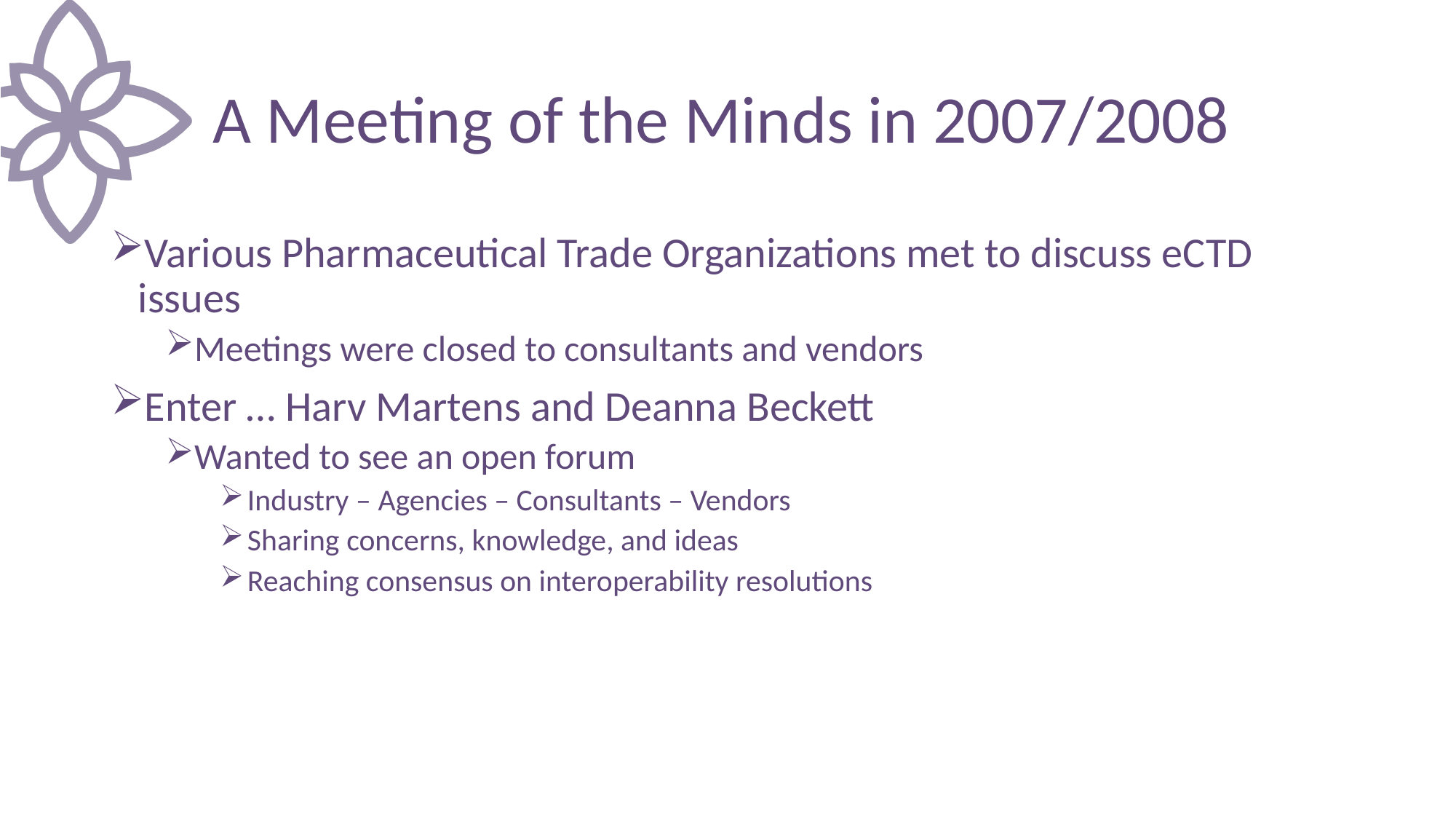

# A Meeting of the Minds in 2007/2008
Various Pharmaceutical Trade Organizations met to discuss eCTD issues
Meetings were closed to consultants and vendors
Enter … Harv Martens and Deanna Beckett
Wanted to see an open forum
Industry – Agencies – Consultants – Vendors
Sharing concerns, knowledge, and ideas
Reaching consensus on interoperability resolutions